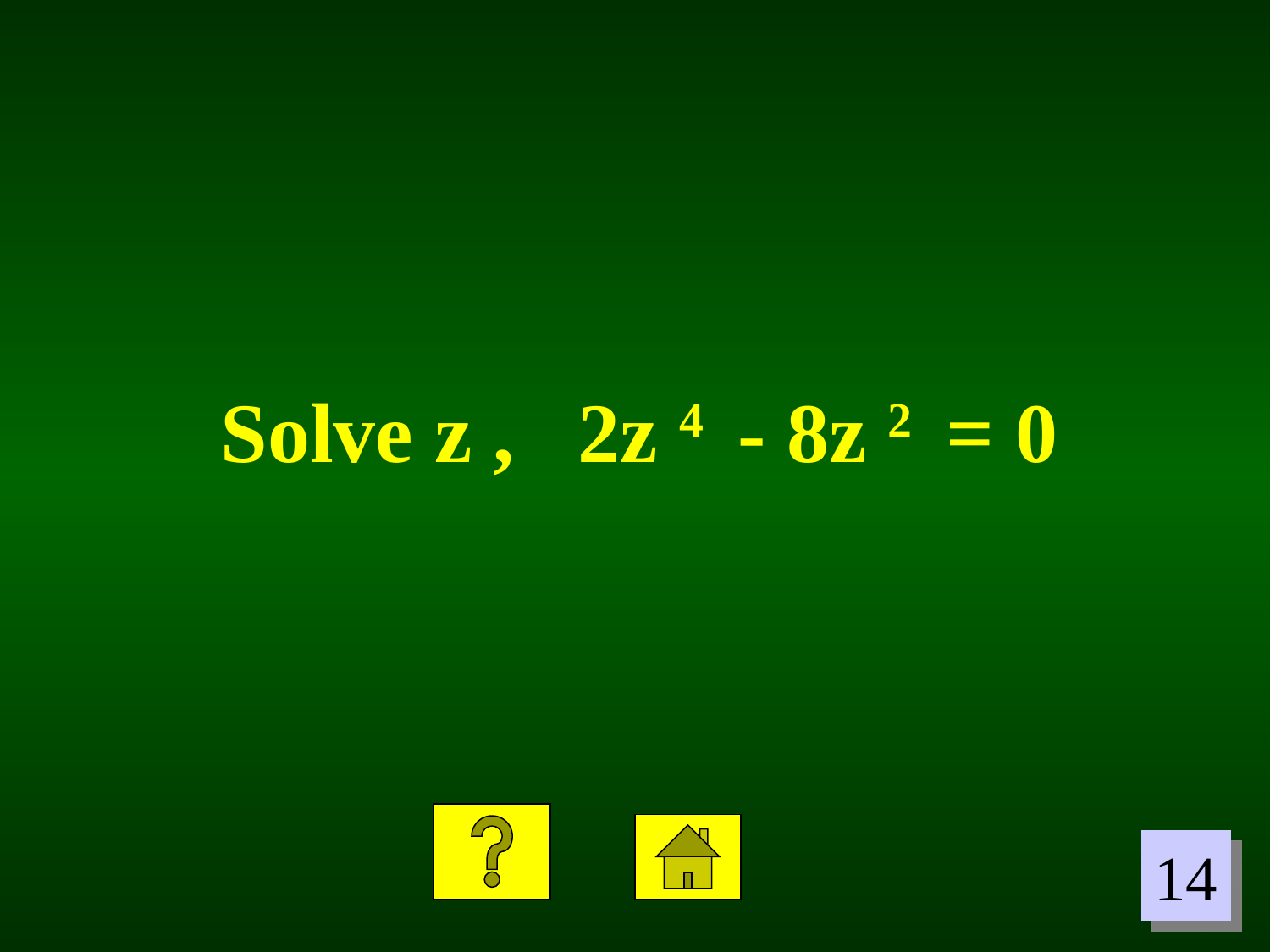

Solve z ,   2z 4  - 8z 2  = 0

14